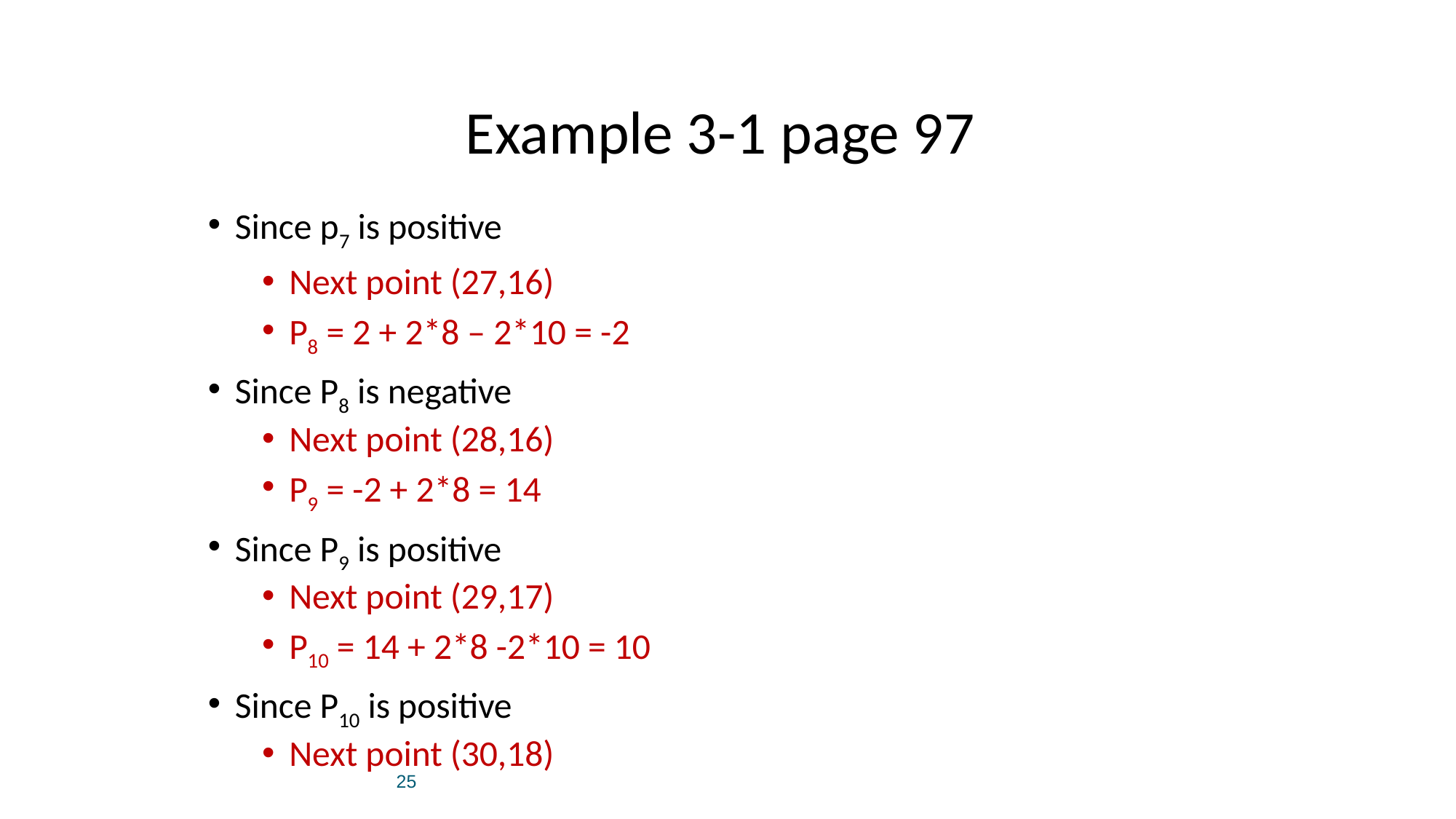

Example 3-1 page 97
Since p7 is positive
Next point (27,16)
P8 = 2 + 2*8 – 2*10 = -2
Since P8 is negative
Next point (28,16)
P9 = -2 + 2*8 = 14
Since P9 is positive
Next point (29,17)
P10 = 14 + 2*8 -2*10 = 10
Since P10 is positive
Next point (30,18)

25